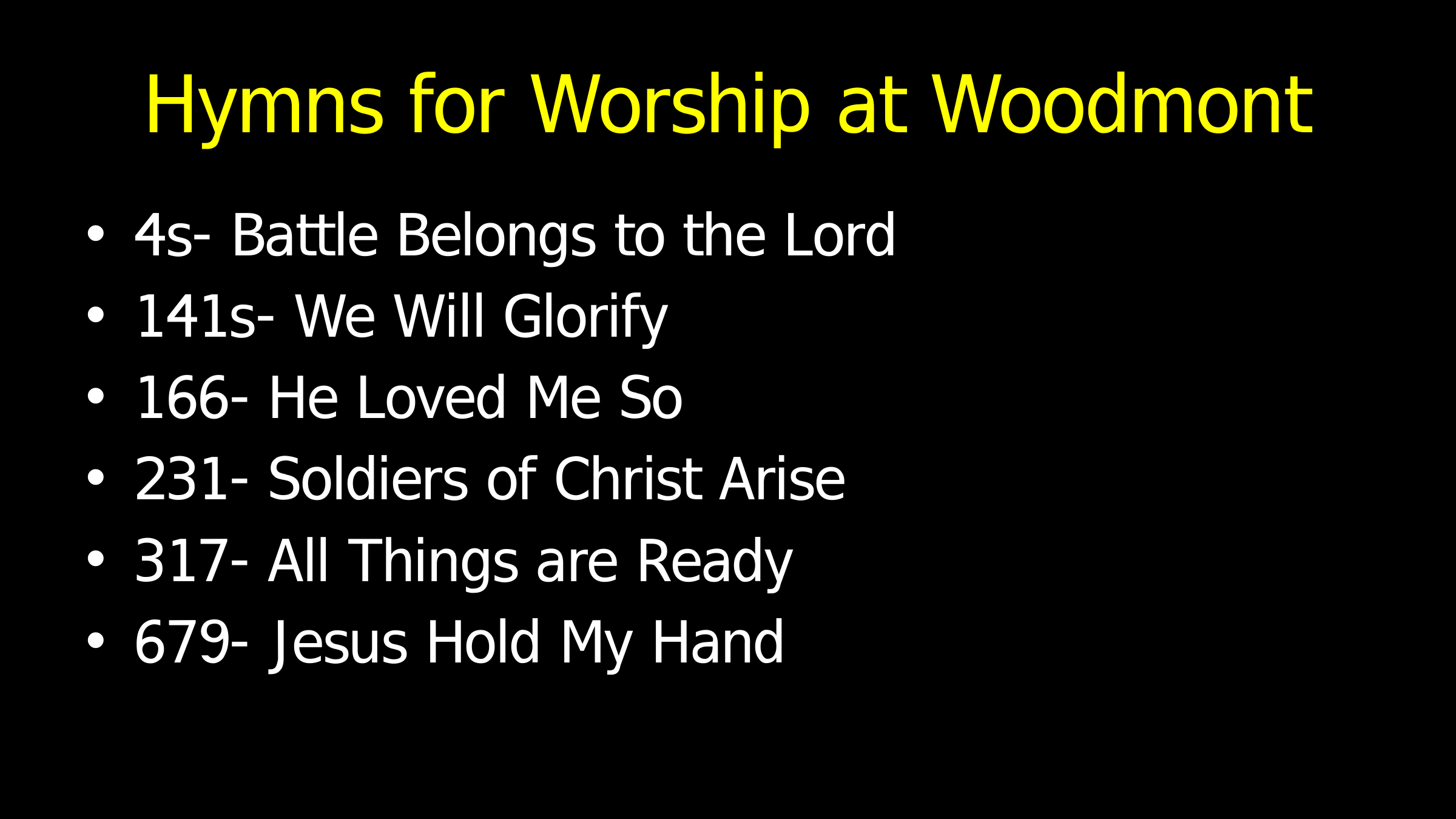

# Hymns for Worship at Woodmont
4s- Battle Belongs to the Lord
141s- We Will Glorify
166- He Loved Me So
231- Soldiers of Christ Arise
317- All Things are Ready
679- Jesus Hold My Hand